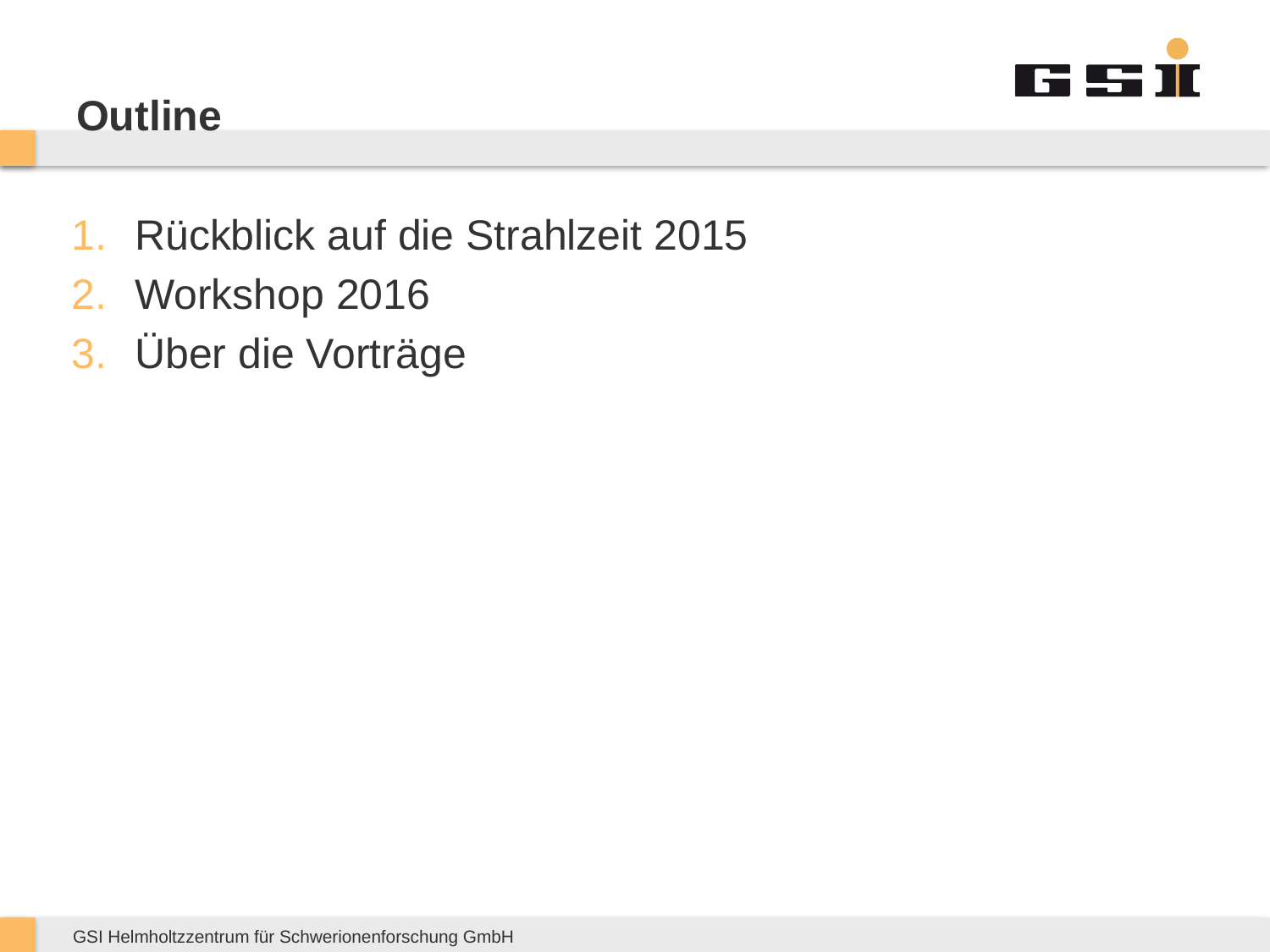

# Outline
Rückblick auf die Strahlzeit 2015
Workshop 2016
Über die Vorträge